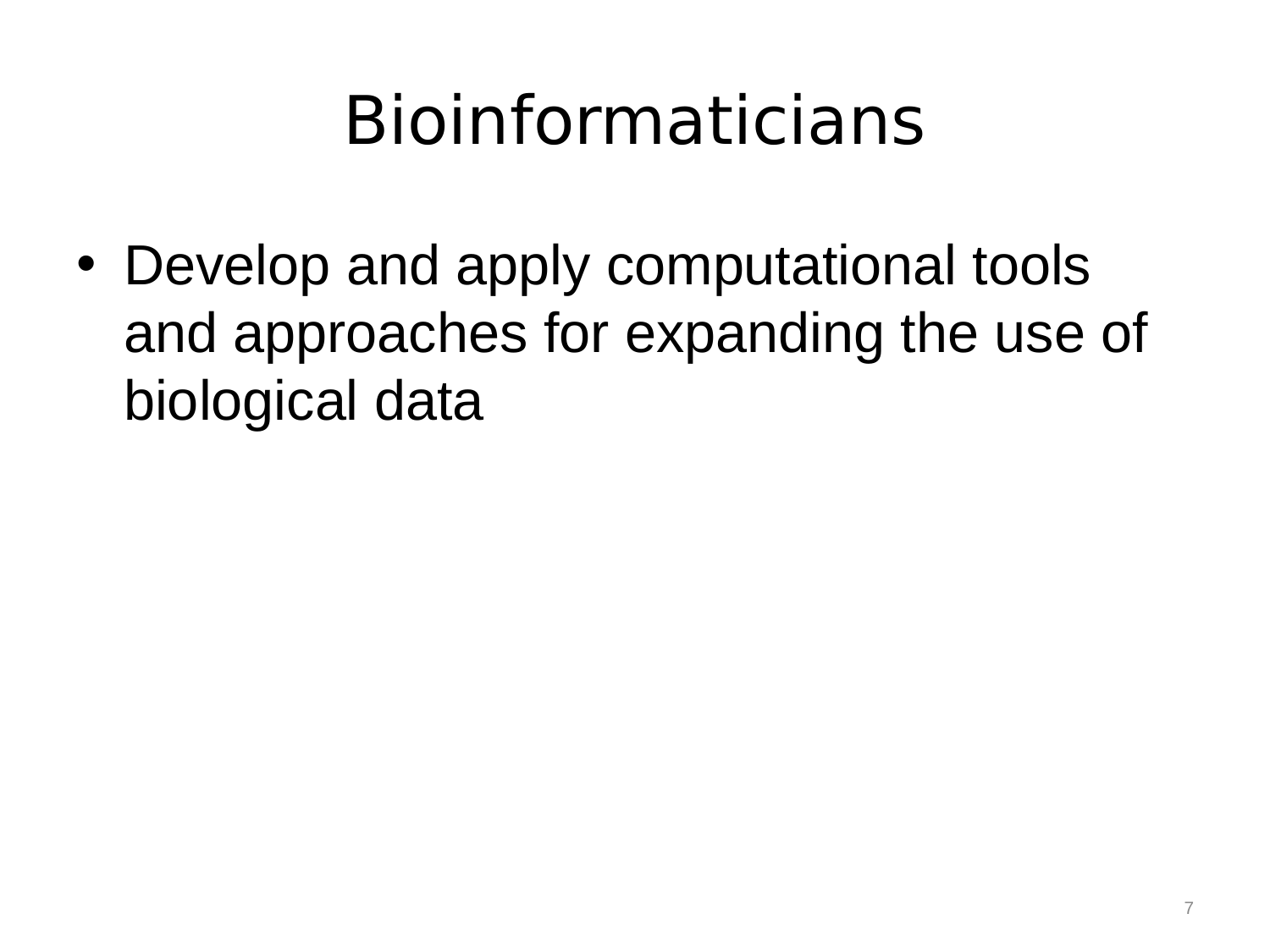

# Bioinformaticians
Develop and apply computational tools and approaches for expanding the use of biological data

7